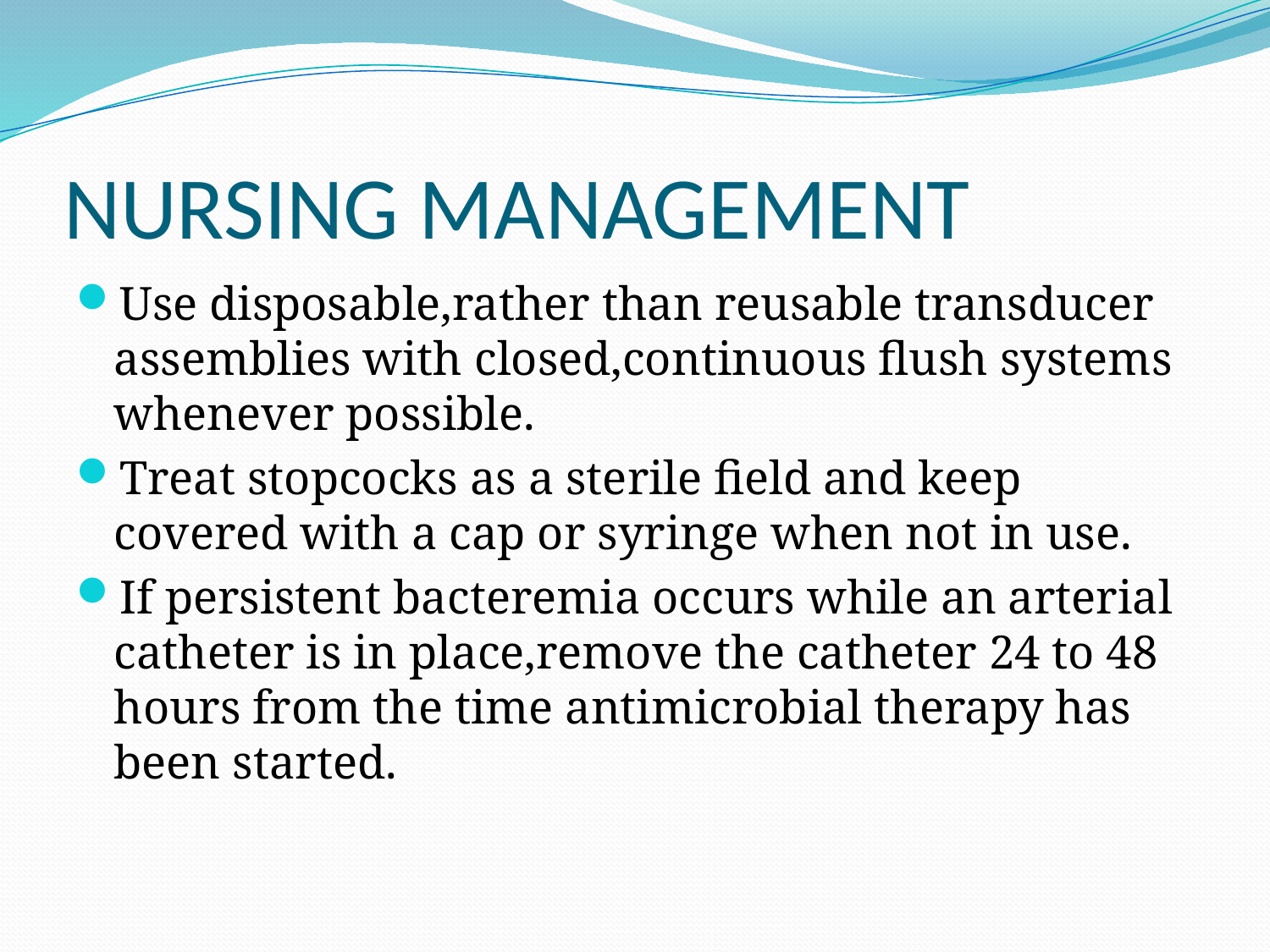

# NURSING MANAGEMENT
Use disposable,rather than reusable transducer assemblies with closed,continuous flush systems whenever possible.
Treat stopcocks as a sterile field and keep covered with a cap or syringe when not in use.
If persistent bacteremia occurs while an arterial catheter is in place,remove the catheter 24 to 48 hours from the time antimicrobial therapy has been started.